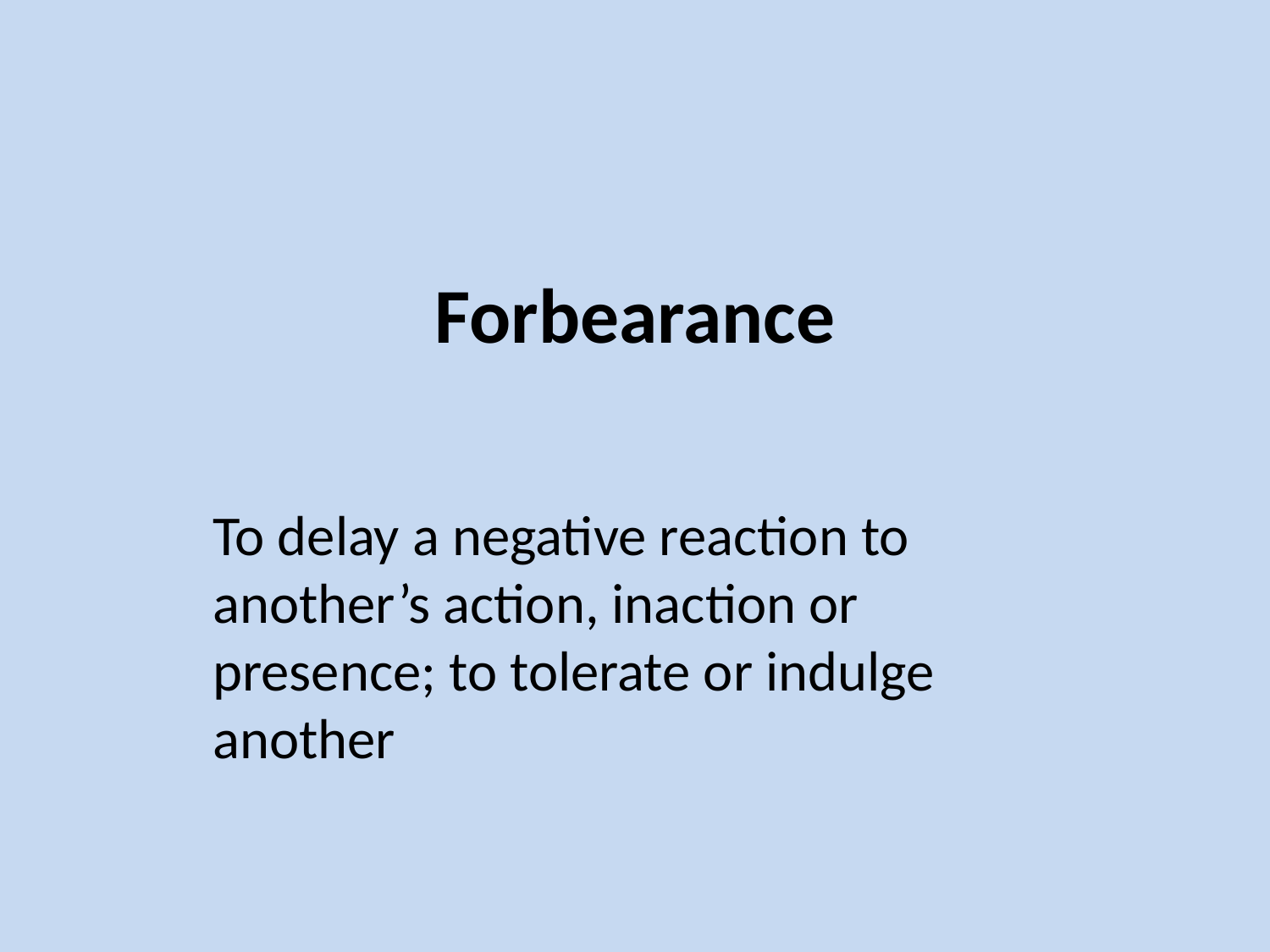

# Forbearance

To delay a negative reaction to another’s action, inaction or presence; to tolerate or indulge another